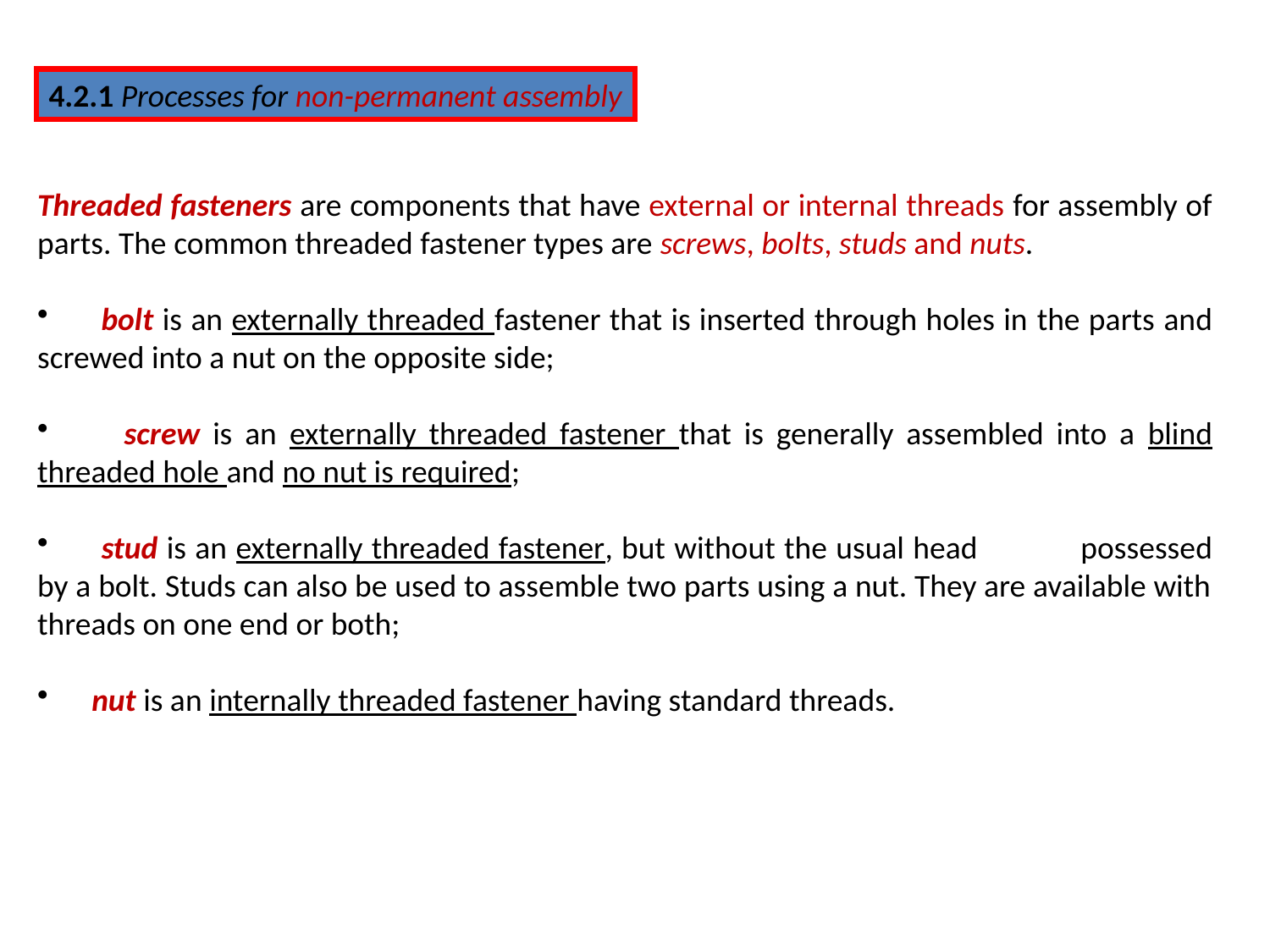

4.2.1 Processes for non-permanent assembly
Threaded fasteners are components that have external or internal threads for assembly of parts. The common threaded fastener types are screws, bolts, studs and nuts.

      bolt is an externally threaded fastener that is inserted through holes in the parts and screwed into a nut on the opposite side;

      screw is an externally threaded fastener that is generally assembled into a blind threaded hole and no nut is required;

      stud is an externally threaded fastener, but without the usual head 	possessed by a bolt. Studs can also be used to assemble two parts using a nut. They are available with threads on one end or both;

      nut is an internally threaded fastener having standard threads.